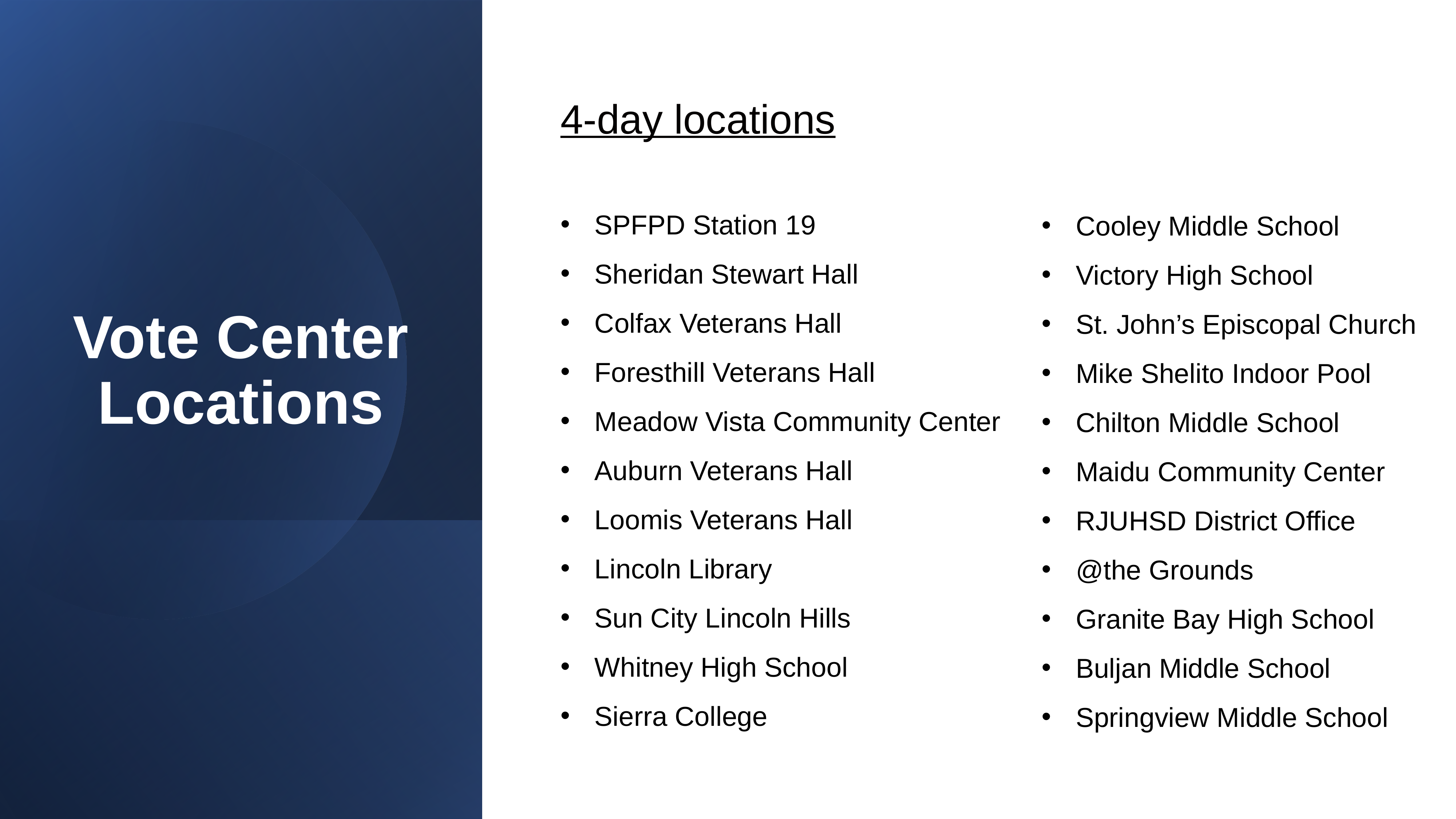

4-day locations

SPFPD Station 19
Sheridan Stewart Hall
Colfax Veterans Hall
Foresthill Veterans Hall
Meadow Vista Community Center
Auburn Veterans Hall
Loomis Veterans Hall
Lincoln Library
Sun City Lincoln Hills
Whitney High School
Sierra College

Cooley Middle School
Victory High School
St. John’s Episcopal Church
Mike Shelito Indoor Pool
Chilton Middle School
Maidu Community Center
RJUHSD District Office
@the Grounds
Granite Bay High School
Buljan Middle School
Springview Middle School
# Vote Center Locations